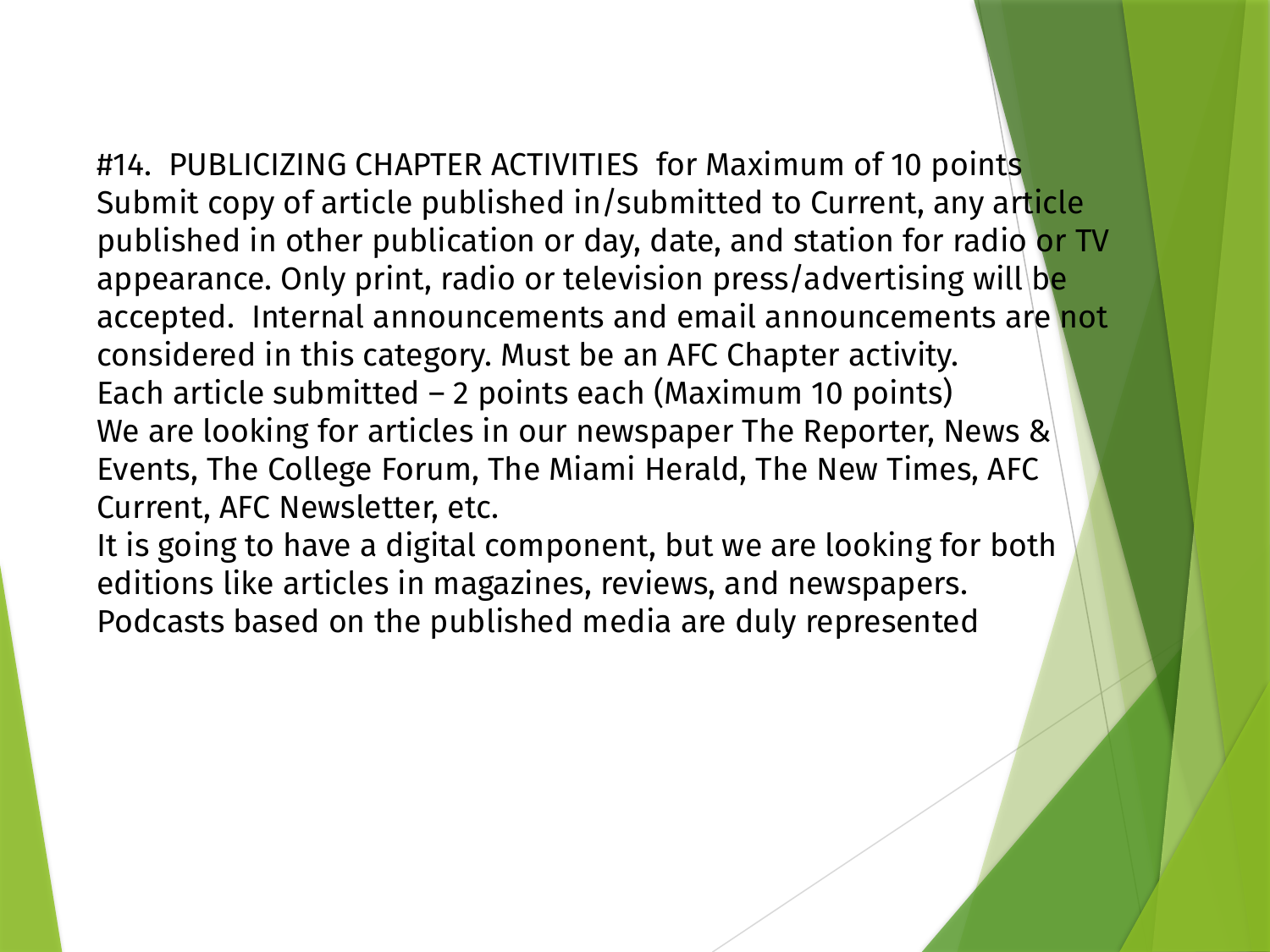

#14.  PUBLICIZING CHAPTER ACTIVITIES  for Maximum of 10 points
Submit copy of article published in/submitted to Current, any article published in other publication or day, date, and station for radio or TV appearance. Only print, radio or television press/advertising will be accepted.  Internal announcements and email announcements are not considered in this category. Must be an AFC Chapter activity.
Each article submitted – 2 points each (Maximum 10 points)
We are looking for articles in our newspaper The Reporter, News & Events, The College Forum, The Miami Herald, The New Times, AFC Current, AFC Newsletter, etc.
It is going to have a digital component, but we are looking for both editions like articles in magazines, reviews, and newspapers.
Podcasts based on the published media are duly represented